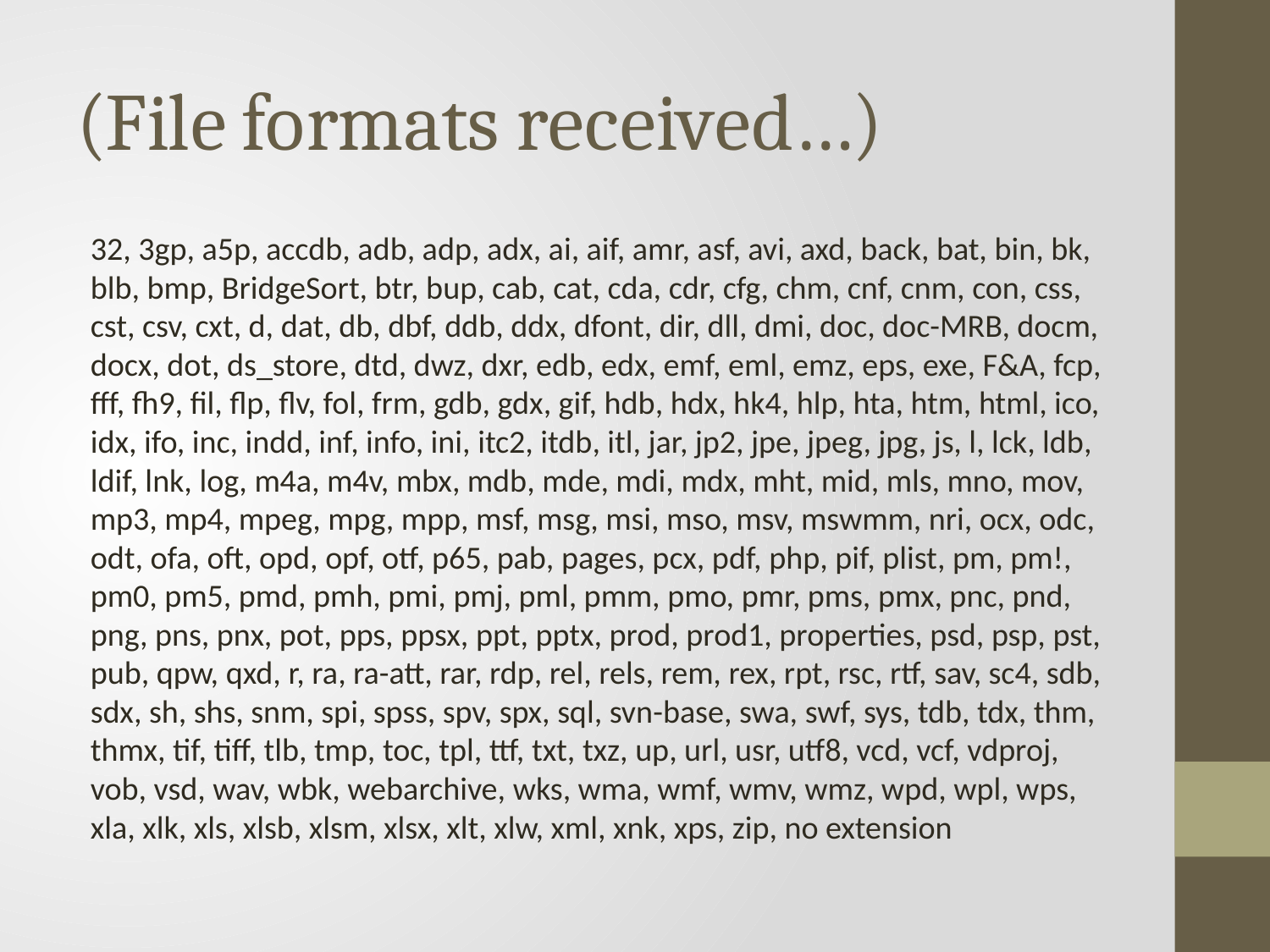

# (File formats received…)
32, 3gp, a5p, accdb, adb, adp, adx, ai, aif, amr, asf, avi, axd, back, bat, bin, bk, blb, bmp, BridgeSort, btr, bup, cab, cat, cda, cdr, cfg, chm, cnf, cnm, con, css, cst, csv, cxt, d, dat, db, dbf, ddb, ddx, dfont, dir, dll, dmi, doc, doc-MRB, docm, docx, dot, ds_store, dtd, dwz, dxr, edb, edx, emf, eml, emz, eps, exe, F&A, fcp, fff, fh9, fil, flp, flv, fol, frm, gdb, gdx, gif, hdb, hdx, hk4, hlp, hta, htm, html, ico, idx, ifo, inc, indd, inf, info, ini, itc2, itdb, itl, jar, jp2, jpe, jpeg, jpg, js, l, lck, ldb, ldif, lnk, log, m4a, m4v, mbx, mdb, mde, mdi, mdx, mht, mid, mls, mno, mov, mp3, mp4, mpeg, mpg, mpp, msf, msg, msi, mso, msv, mswmm, nri, ocx, odc, odt, ofa, oft, opd, opf, otf, p65, pab, pages, pcx, pdf, php, pif, plist, pm, pm!, pm0, pm5, pmd, pmh, pmi, pmj, pml, pmm, pmo, pmr, pms, pmx, pnc, pnd, png, pns, pnx, pot, pps, ppsx, ppt, pptx, prod, prod1, properties, psd, psp, pst, pub, qpw, qxd, r, ra, ra-att, rar, rdp, rel, rels, rem, rex, rpt, rsc, rtf, sav, sc4, sdb, sdx, sh, shs, snm, spi, spss, spv, spx, sql, svn-base, swa, swf, sys, tdb, tdx, thm, thmx, tif, tiff, tlb, tmp, toc, tpl, ttf, txt, txz, up, url, usr, utf8, vcd, vcf, vdproj, vob, vsd, wav, wbk, webarchive, wks, wma, wmf, wmv, wmz, wpd, wpl, wps, xla, xlk, xls, xlsb, xlsm, xlsx, xlt, xlw, xml, xnk, xps, zip, no extension